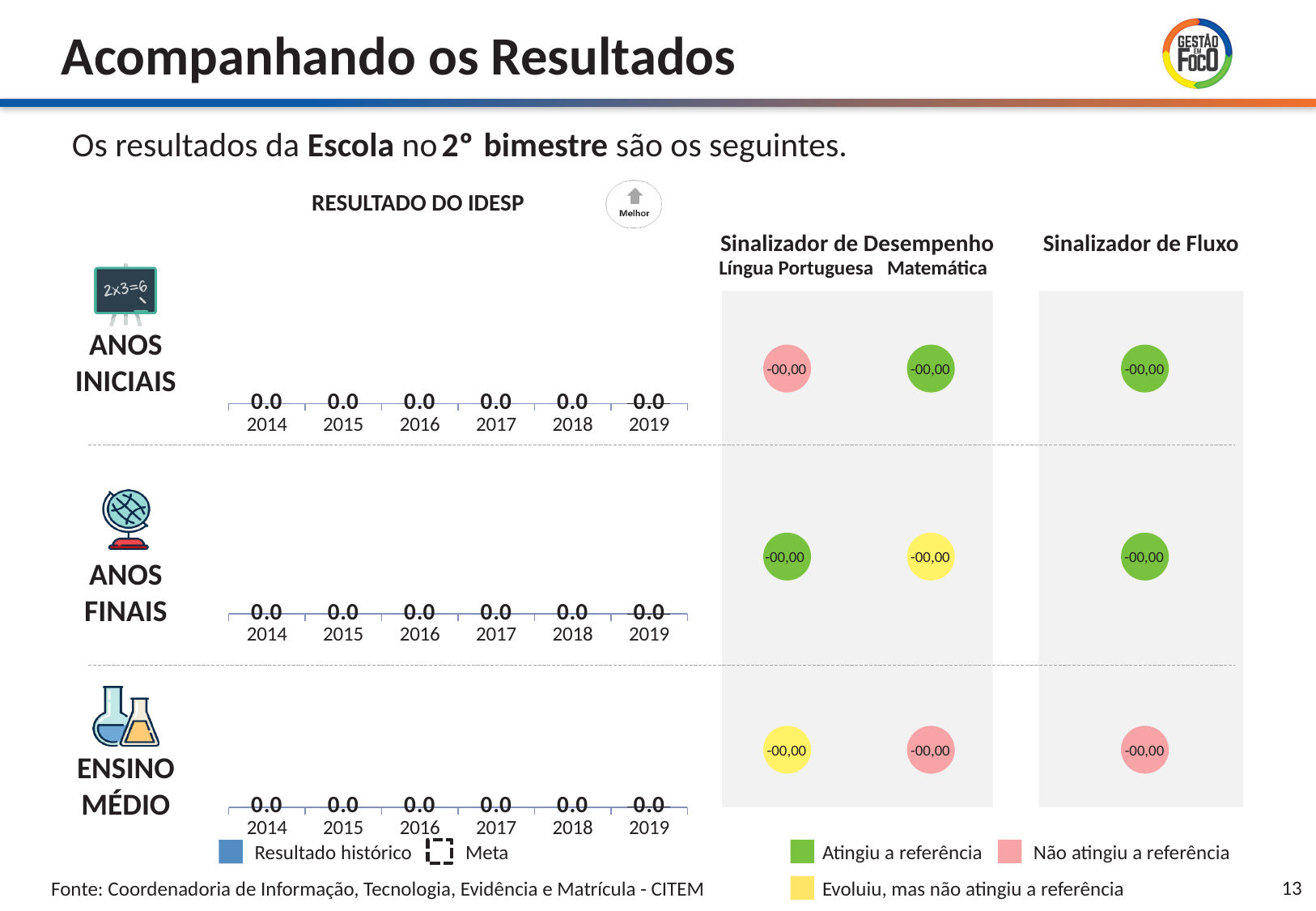

2º

### Chart

| Category | Resultado |
|---|---|
| 2014 | 0.0 |
| 2015 | 0.0 |
| 2016 | 0.0 |
| 2017 | 0.0 |
| 2018 | 0.0 |
| 2019 | 0.0 |

-00,00
-00,00
-00,00

### Chart

| Category | Resultado |
|---|---|
| 2014 | 0.0 |
| 2015 | 0.0 |
| 2016 | 0.0 |
| 2017 | 0.0 |
| 2018 | 0.0 |
| 2019 | 0.0 |

-00,00
-00,00
-00,00

### Chart

| Category | Resultado |
|---|---|
| 2014 | 0.0 |
| 2015 | 0.0 |
| 2016 | 0.0 |
| 2017 | 0.0 |
| 2018 | 0.0 |
| 2019 | 0.0 |

-00,00
-00,00
-00,00